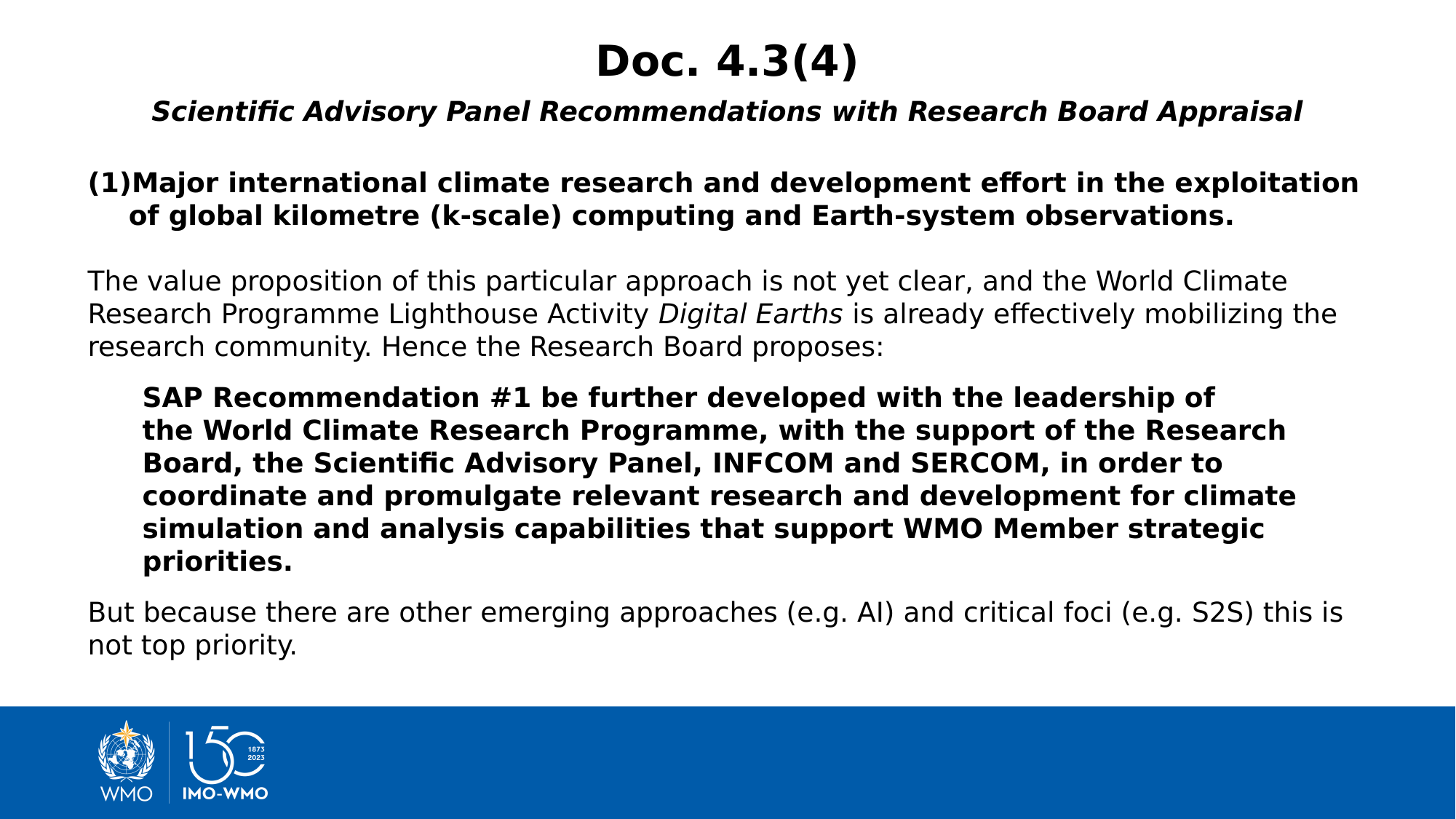

Doc. 4.3(4)
Scientific Advisory Panel Recommendations with Research Board Appraisal
Major international climate research and development effort in the exploitation of global kilometre (k-scale) computing and Earth-system observations.

The value proposition of this particular approach is not yet clear, and the World Climate Research Programme Lighthouse Activity Digital Earths is already effectively mobilizing the research community. Hence the Research Board proposes:
SAP Recommendation #1 be further developed with the leadership of
the World Climate Research Programme, with the support of the Research Board, the Scientific Advisory Panel, INFCOM and SERCOM, in order to coordinate and promulgate relevant research and development for climate simulation and analysis capabilities that support WMO Member strategic priorities.
But because there are other emerging approaches (e.g. AI) and critical foci (e.g. S2S) this is not top priority.